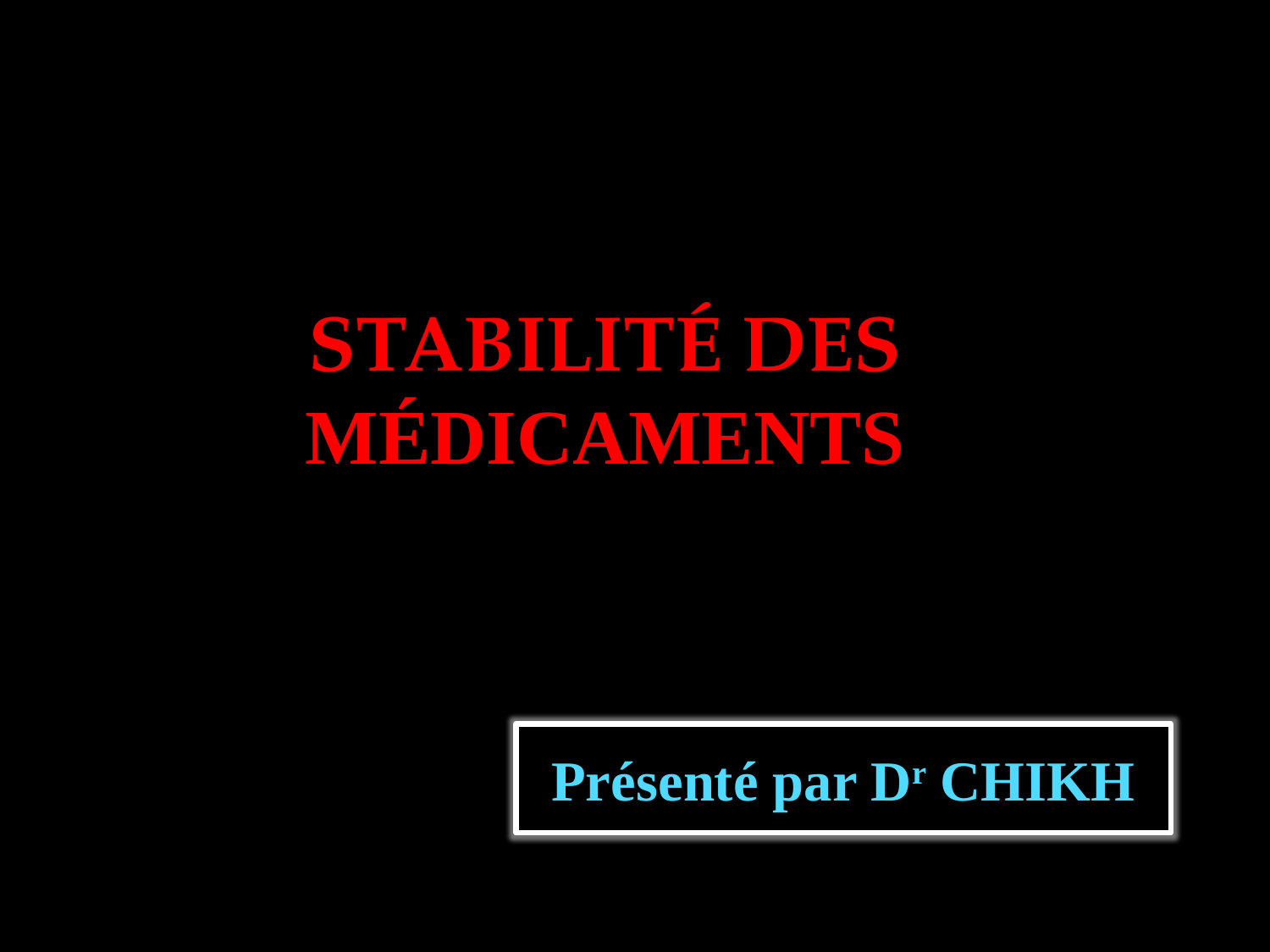

STABILITÉ DES MÉDICAMENTS
Présenté par Dr CHIKH